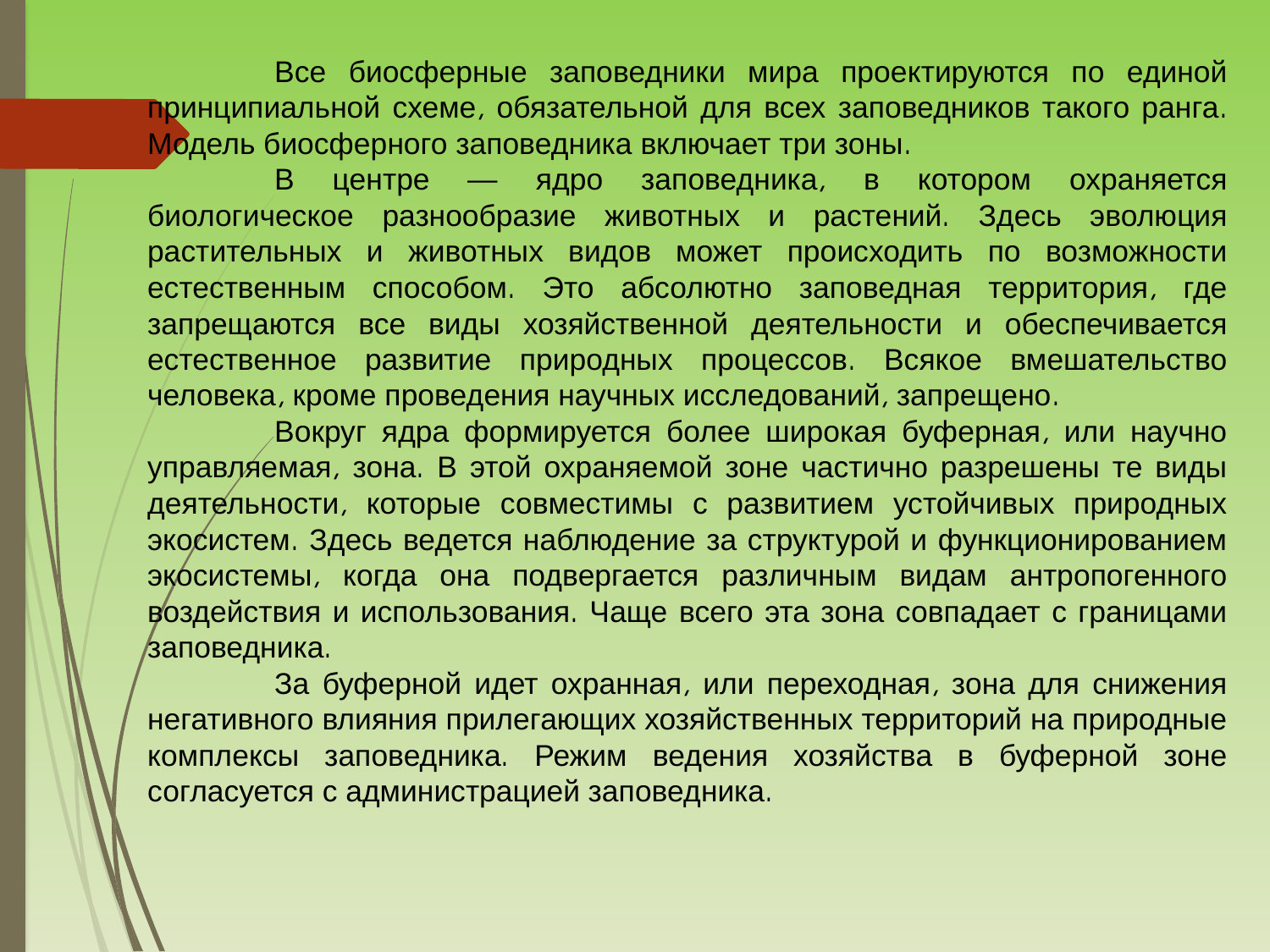

Все биосферные заповедники мира проектируются по единой принципиальной схеме, обязательной для всех заповедников такого ранга. Модель биосферного заповедника включает три зоны.
	В центре — ядро заповедника, в котором охраняется биологическое разнообразие животных и растений. Здесь эволюция растительных и животных видов может происходить по возможности естественным способом. Это абсолютно заповедная территория, где запрещаются все виды хозяйственной деятельности и обеспечивается естественное развитие природных процессов. Всякое вмешательство человека, кроме проведения научных исследований, запрещено.
	Вокруг ядра формируется более широкая буферная, или научно управляемая, зона. В этой охраняемой зоне частично разрешены те виды деятельности, которые совместимы с развитием устойчивых природных экосистем. Здесь ведется наблюдение за структурой и функционированием экосистемы, когда она подвергается различным видам антропогенного воздействия и использования. Чаще всего эта зона совпадает с границами заповедника.
	За буферной идет охранная, или переходная, зона для снижения негативного влияния прилегающих хозяйственных территорий на природные комплексы заповедника. Режим ведения хозяйства в буферной зоне согласуется с администрацией заповедника.